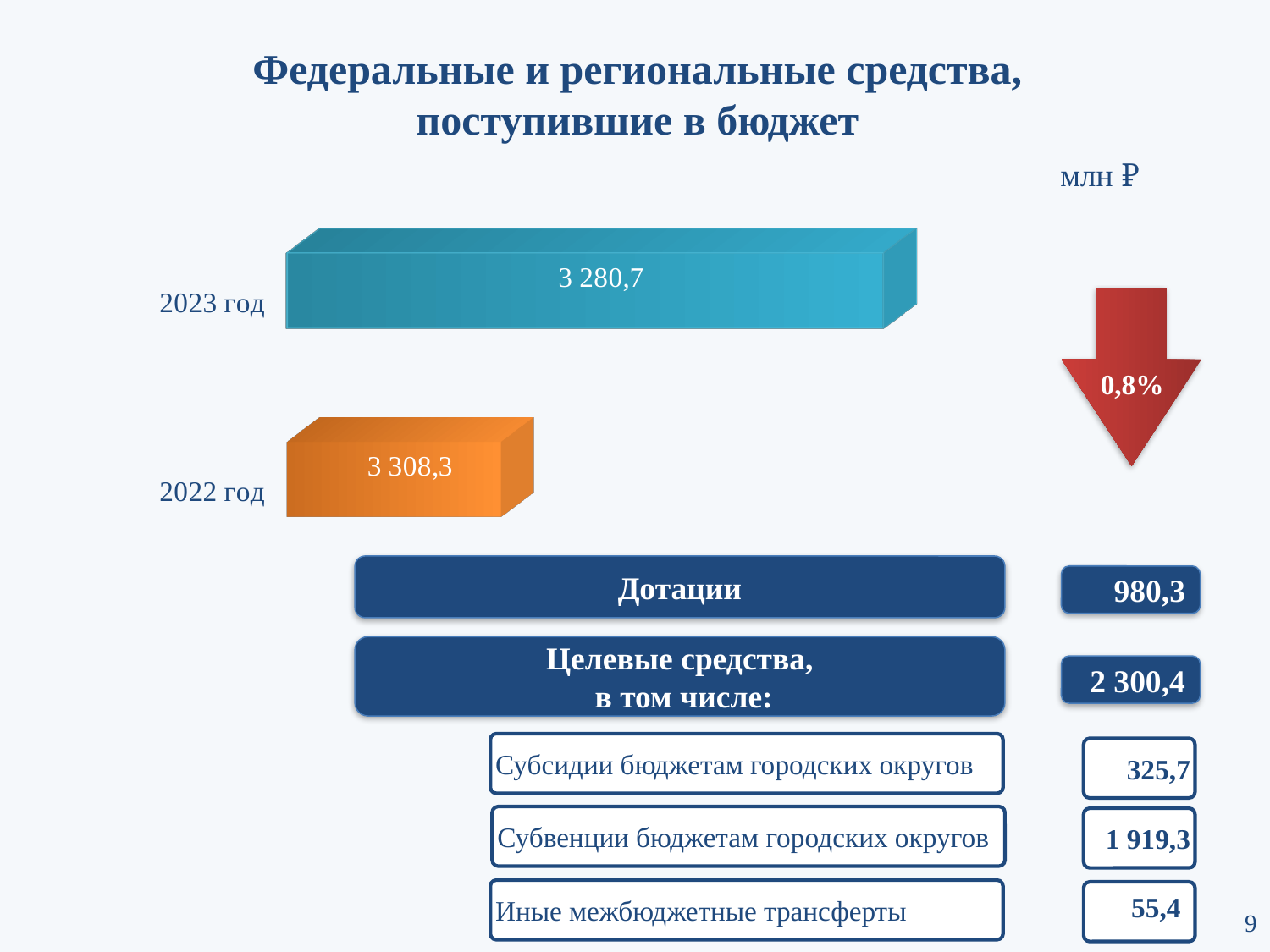

Федеральные и региональные средства,
поступившие в бюджет

[unsupported chart]

млн ₽

0,8%
Дотации
980,3
Целевые средства,
 в том числе:
2 300,4

Субсидии бюджетам городских округов

325,7

Субвенции бюджетам городских округов

1 919,3

Иные межбюджетные трансферты
55,4
9